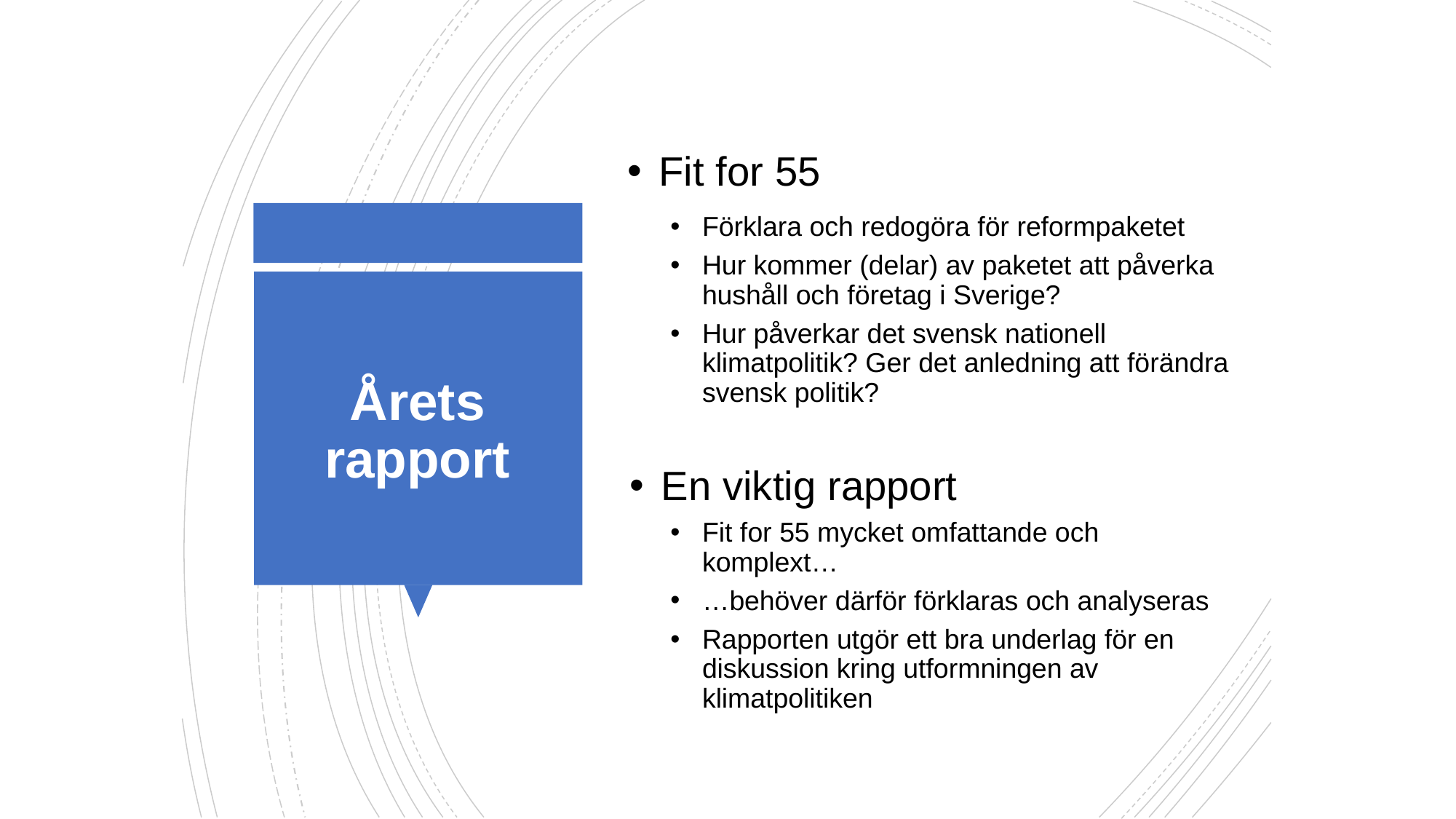

Fit for 55
Förklara och redogöra för reformpaketet
Hur kommer (delar) av paketet att påverka hushåll och företag i Sverige?
Hur påverkar det svensk nationell klimatpolitik? Ger det anledning att förändra svensk politik?

En viktig rapport
Fit for 55 mycket omfattande och komplext…
…behöver därför förklaras och analyseras
Rapporten utgör ett bra underlag för en diskussion kring utformningen av klimatpolitiken

# Årets rapport